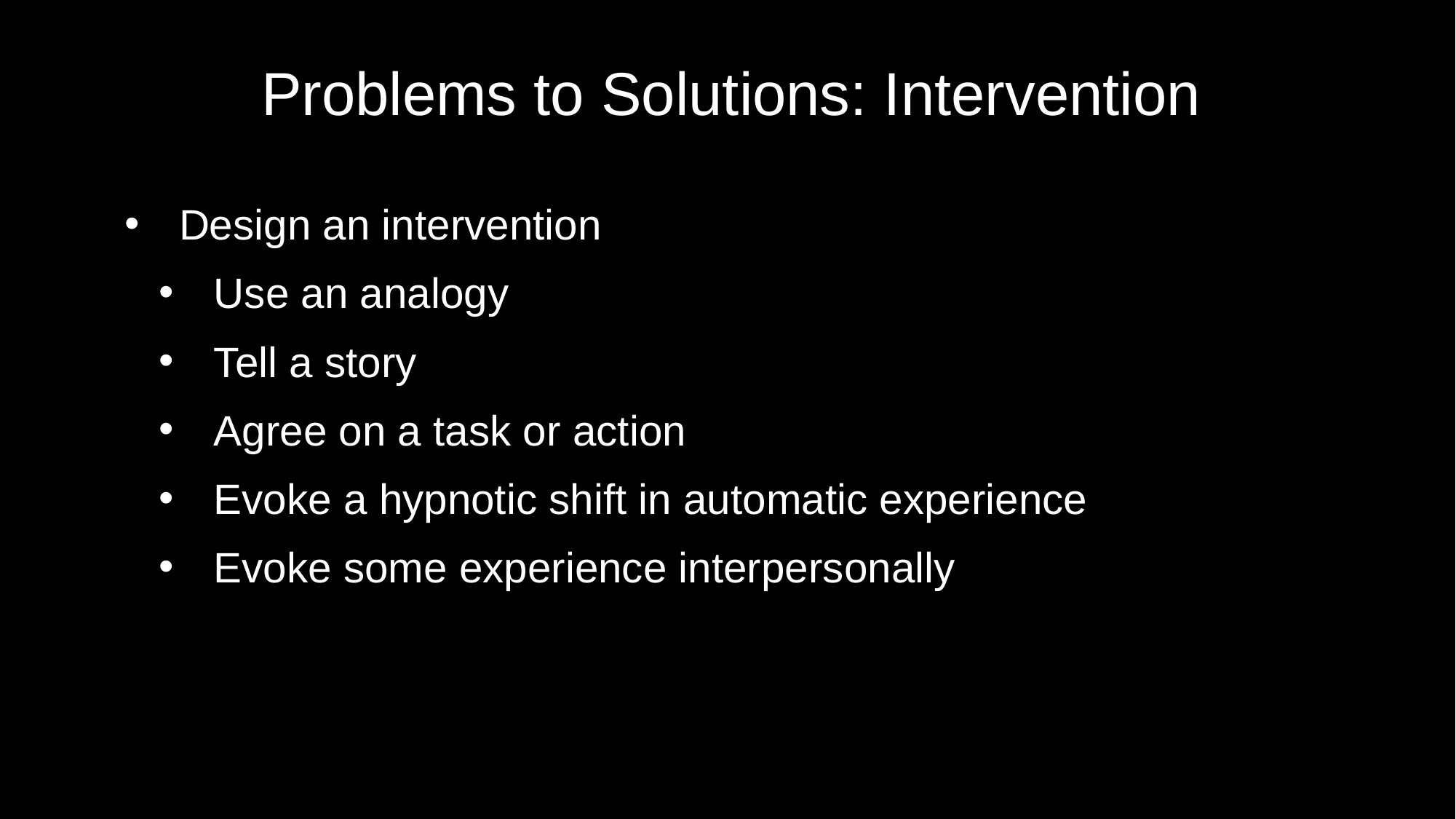

# Problems to Solutions: Intervention
Design an intervention
Use an analogy
Tell a story
Agree on a task or action
Evoke a hypnotic shift in automatic experience
Evoke some experience interpersonally